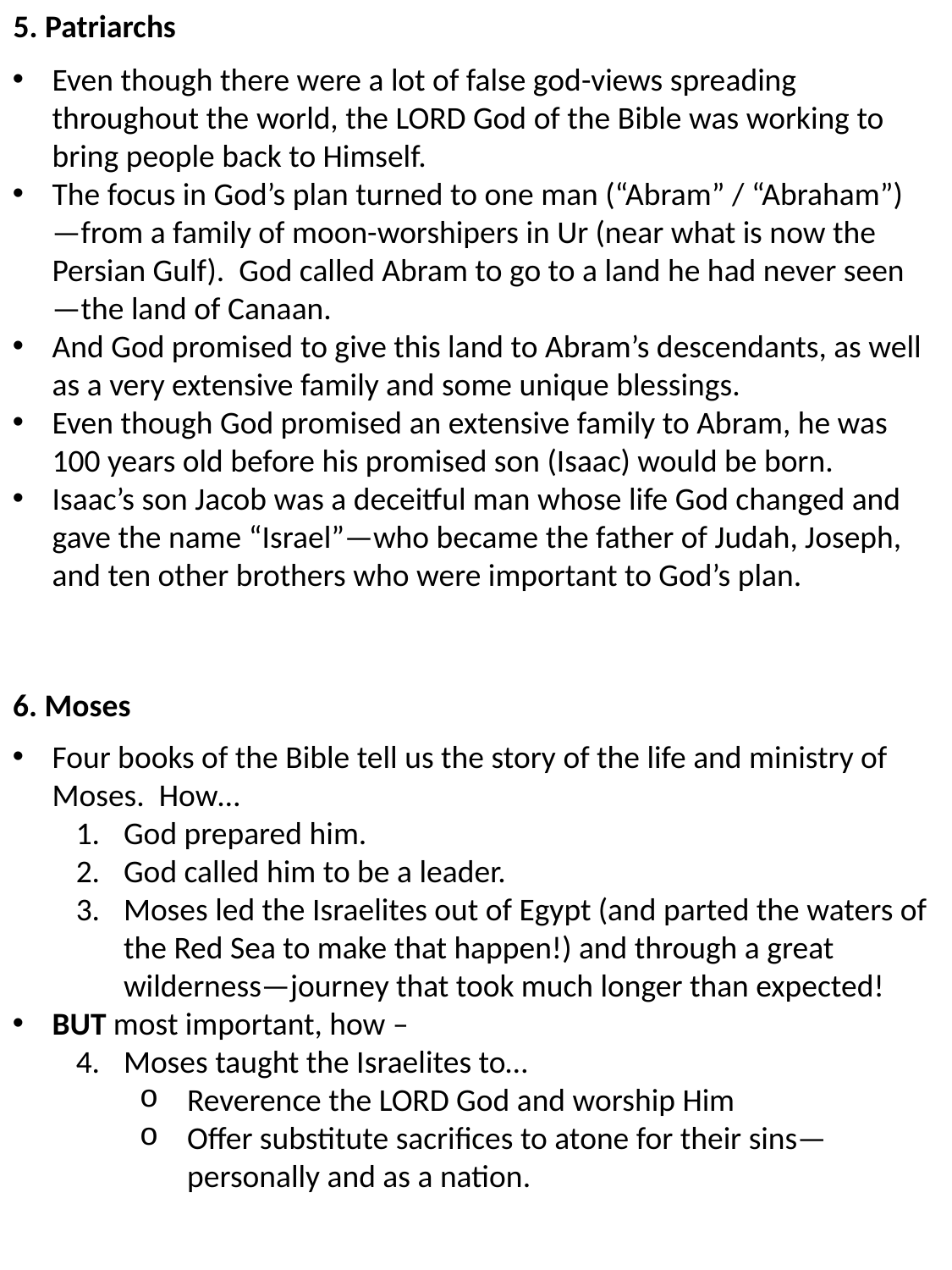

5. Patriarchs
Even though there were a lot of false god-views spreading throughout the world, the LORD God of the Bible was working to bring people back to Himself.
The focus in God’s plan turned to one man (“Abram” / “Abraham”)—from a family of moon-worshipers in Ur (near what is now the Persian Gulf).  God called Abram to go to a land he had never seen—the land of Canaan.
And God promised to give this land to Abram’s descendants, as well as a very extensive family and some unique blessings.
Even though God promised an extensive family to Abram, he was 100 years old before his promised son (Isaac) would be born.
Isaac’s son Jacob was a deceitful man whose life God changed and gave the name “Israel”—who became the father of Judah, Joseph, and ten other brothers who were important to God’s plan.
6. Moses
Four books of the Bible tell us the story of the life and ministry of Moses.  How…
God prepared him.
God called him to be a leader.
Moses led the Israelites out of Egypt (and parted the waters of the Red Sea to make that happen!) and through a great
wilderness—journey that took much longer than expected!
BUT most important, how –
Moses taught the Israelites to…
Reverence the LORD God and worship Him
Offer substitute sacrifices to atone for their sins—
personally and as a nation.